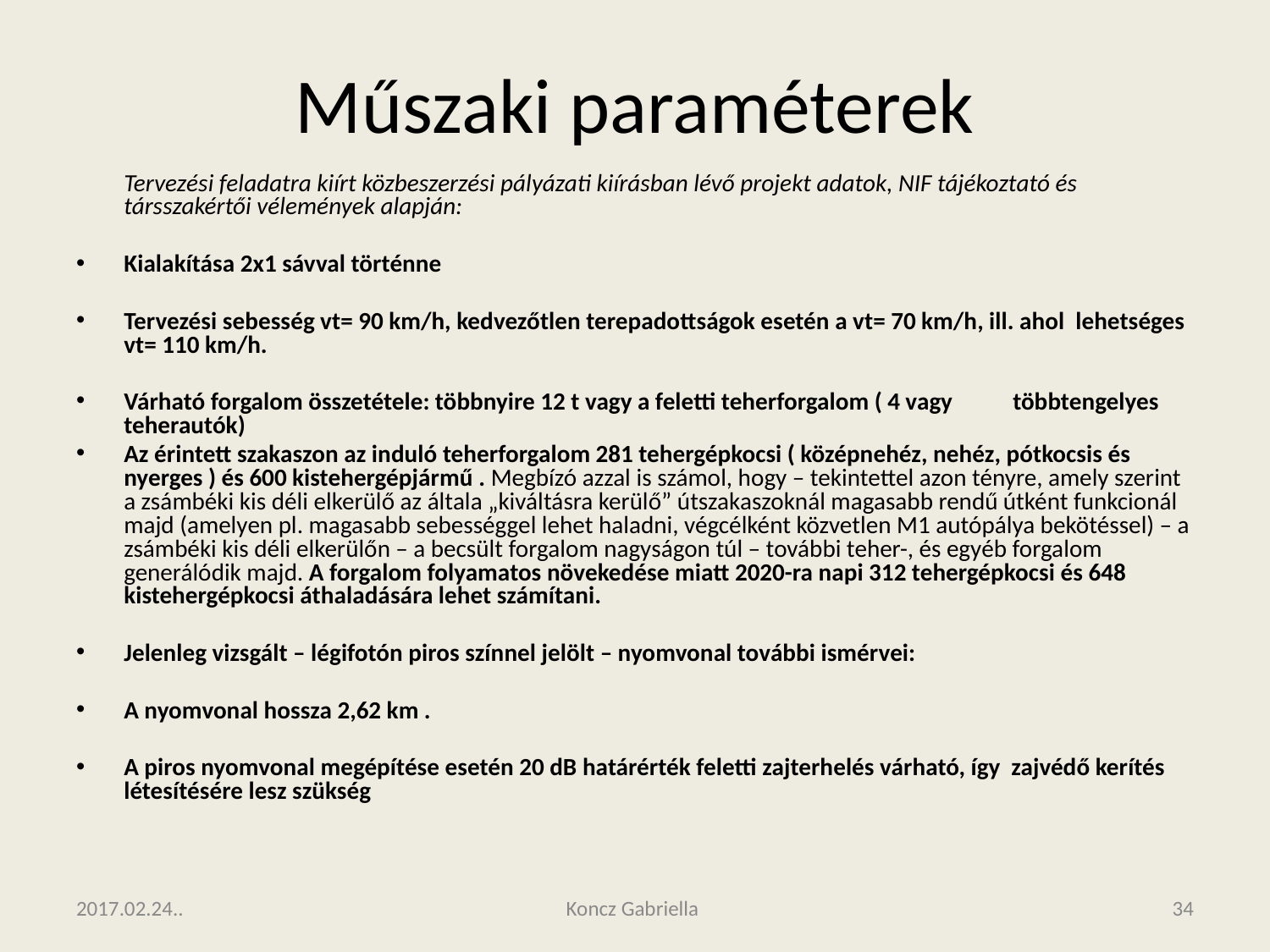

# Műszaki paraméterek
	Tervezési feladatra kiírt közbeszerzési pályázati kiírásban lévő projekt adatok, NIF tájékoztató és társszakértői vélemények alapján:

Kialakítása 2x1 sávval történne

Tervezési sebesség vt= 90 km/h, kedvezőtlen terepadottságok esetén a vt= 70 km/h, ill. ahol  lehetséges vt= 110 km/h.

Várható forgalom összetétele: többnyire 12 t vagy a feletti teherforgalom ( 4 vagy 	többtengelyes teherautók)
Az érintett szakaszon az induló teherforgalom 281 tehergépkocsi ( középnehéz, nehéz, pótkocsis és nyerges ) és 600 kistehergépjármű . Megbízó azzal is számol, hogy – tekintettel azon tényre, amely szerint a zsámbéki kis déli elkerülő az általa „kiváltásra kerülő” útszakaszoknál magasabb rendű útként funkcionál majd (amelyen pl. magasabb sebességgel lehet haladni, végcélként közvetlen M1 autópálya bekötéssel) – a zsámbéki kis déli elkerülőn – a becsült forgalom nagyságon túl – további teher-, és egyéb forgalom generálódik majd. A forgalom folyamatos növekedése miatt 2020-ra napi 312 tehergépkocsi és 648 kistehergépkocsi áthaladására lehet számítani.

Jelenleg vizsgált – légifotón piros színnel jelölt – nyomvonal további ismérvei:

A nyomvonal hossza 2,62 km .

A piros nyomvonal megépítése esetén 20 dB határérték feletti zajterhelés várható, így  zajvédő kerítés létesítésére lesz szükség

2017.02.24..
Koncz Gabriella
34